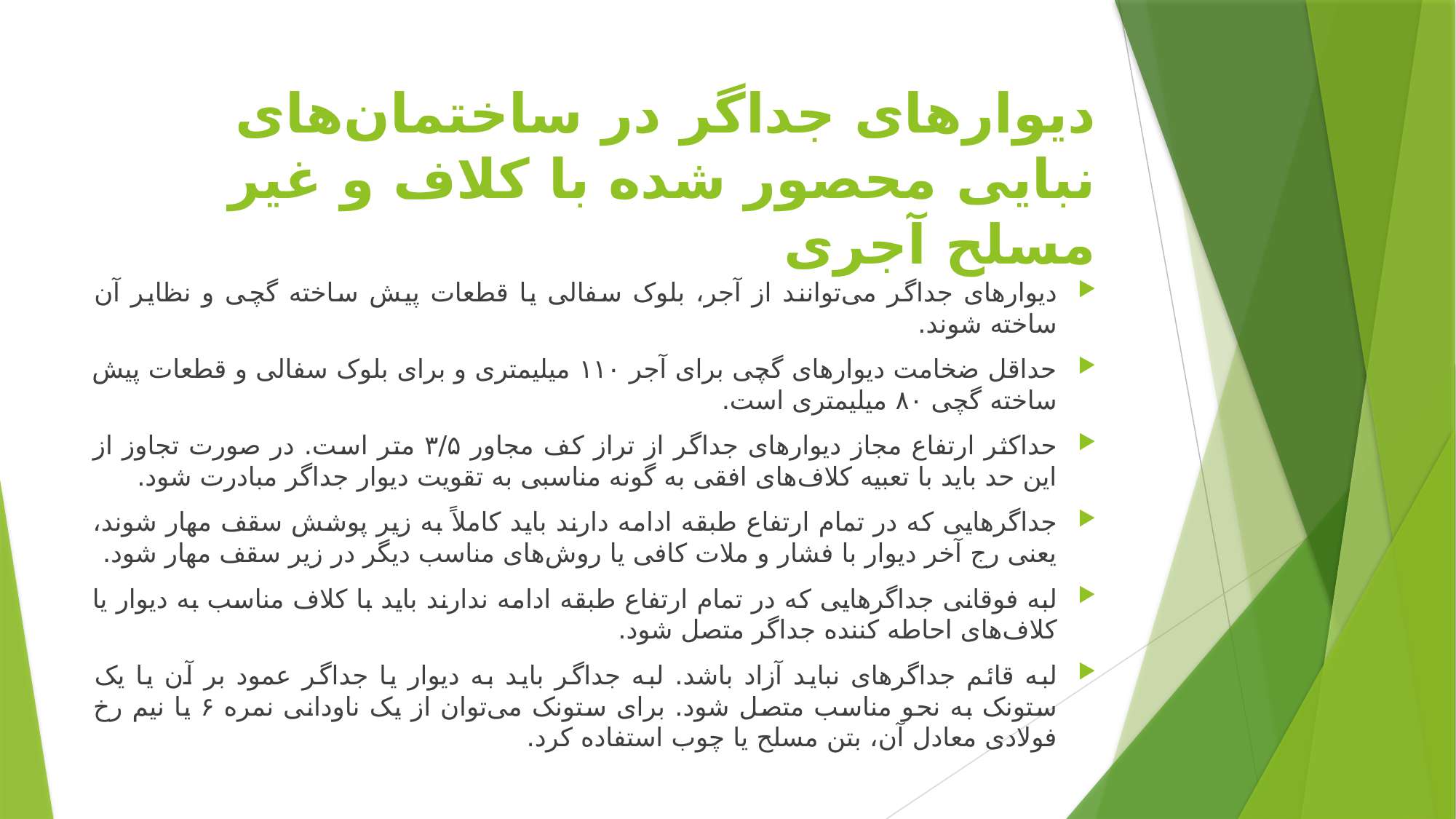

# دیوار‌های جداگر در ساختمان‌های نبایی محصور شده با کلاف و غیر مسلح آجری
دیوارهای جداگر می‌توانند از آجر‌، بلوک سفالی یا قطعات پیش ساخته گچی و نظایر آن ساخته شوند.
حداقل ضخامت دیوارهای گچی برای آجر ۱۱۰ میلیمتری و برای بلوک سفالی و قطعات پیش ساخته گچی ۸۰ میلیمتری است.
حداکثر ارتفاع مجاز دیوارهای جداگر از تراز کف مجاور ۳/۵ متر است. در صورت تجاوز از این حد باید با تعبیه کلاف‌های افقی به گونه مناسبی به تقویت ‌دیوار جداگر مبادرت شود.
جداگر‌هایی که در تمام ارتفاع طبقه ادامه دارند باید کاملاً به زیر پوشش سقف مهار شوند‌، یعنی رج آخر دیوار با فشار و ملات کافی یا روش‌های مناسب دیگر در زیر سقف مهار شود.
لبه فوقانی جداگرهایی که در تمام ارتفاع طبقه ادامه ندارند باید با کلاف مناسب به دیوار یا کلاف‌های احاطه کننده جداگر متصل شود.
لبه قائم جداگرهای نباید آزاد باشد. لبه جداگر باید به دیوار یا جداگر عمود بر آن یا یک ستونک به نحو مناسب متصل شود. برای ستونک می‌توان از یک ناودانی نمره ۶ یا نیم رخ فولادی معادل آن‌، بتن مسلح یا چوب استفاده کرد.